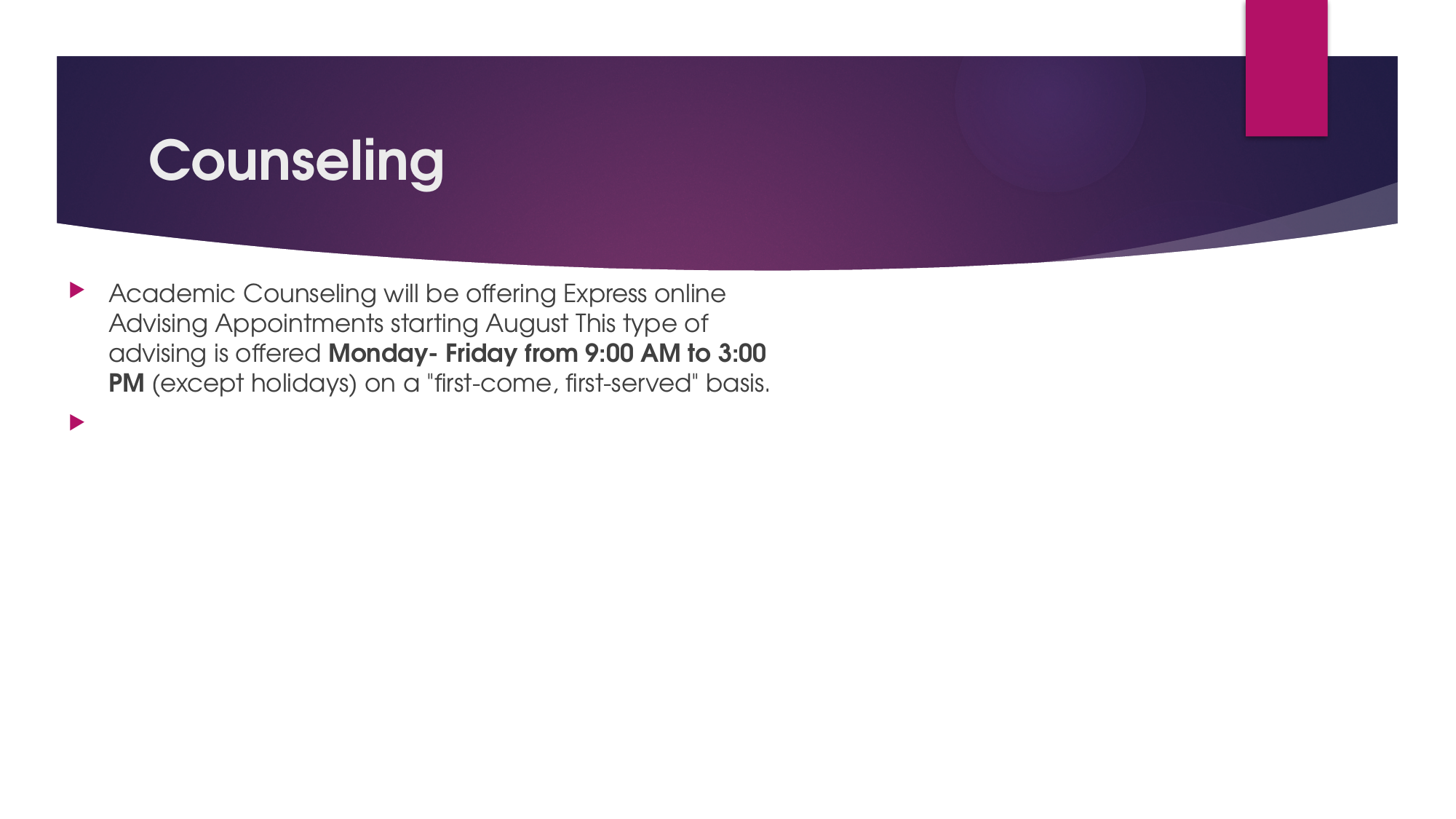

# Counseling
Academic Counseling will be offering Express online Advising Appointments starting August This type of advising is offered Monday- Friday from 9:00 AM to 3:00 PM (except holidays) on a "first-come, first-served" basis.